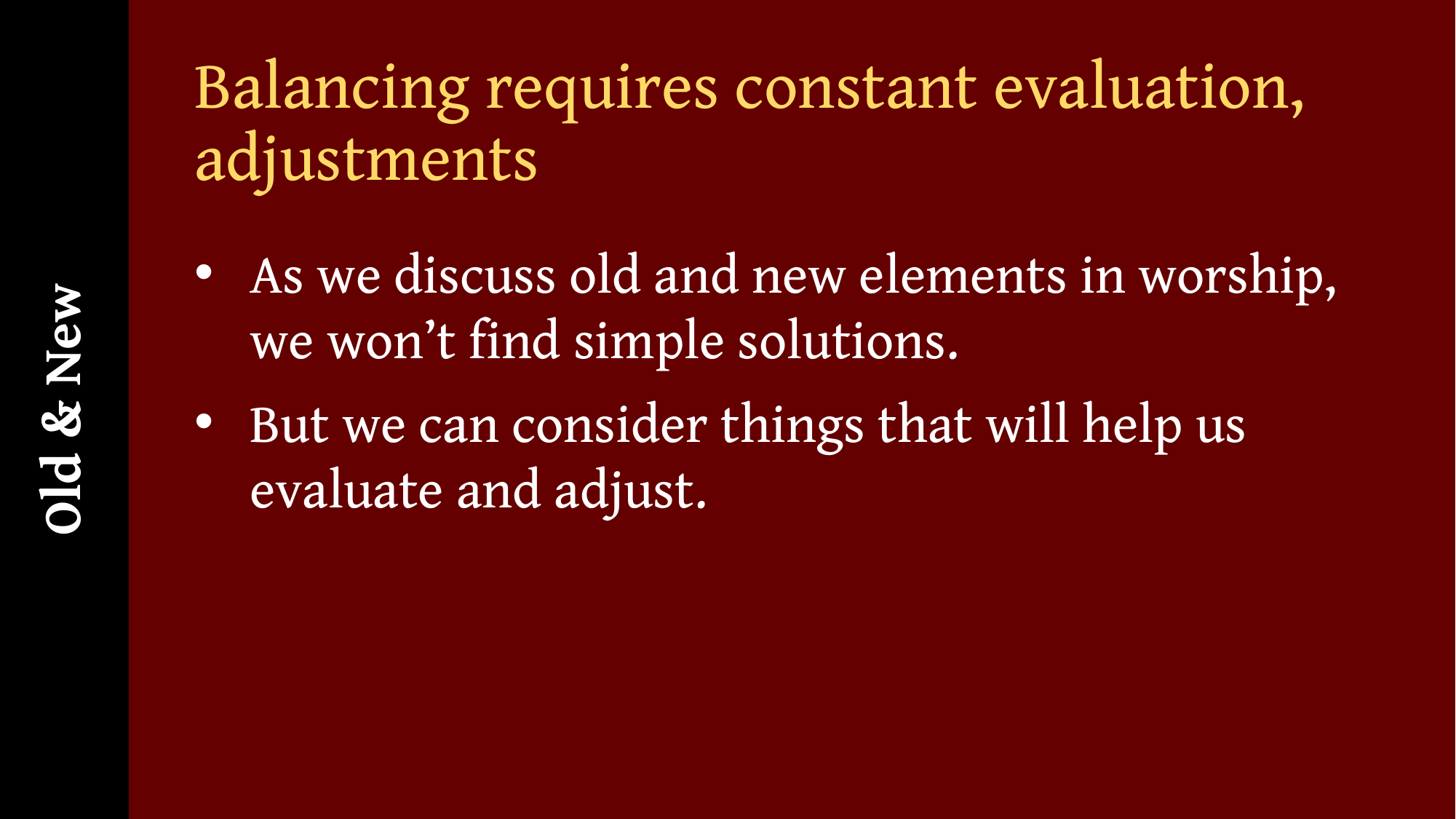

Old & New
# Balancing requires constant evaluation, adjustments
As we discuss old and new elements in worship, we won’t find simple solutions.
But we can consider things that will help us evaluate and adjust.